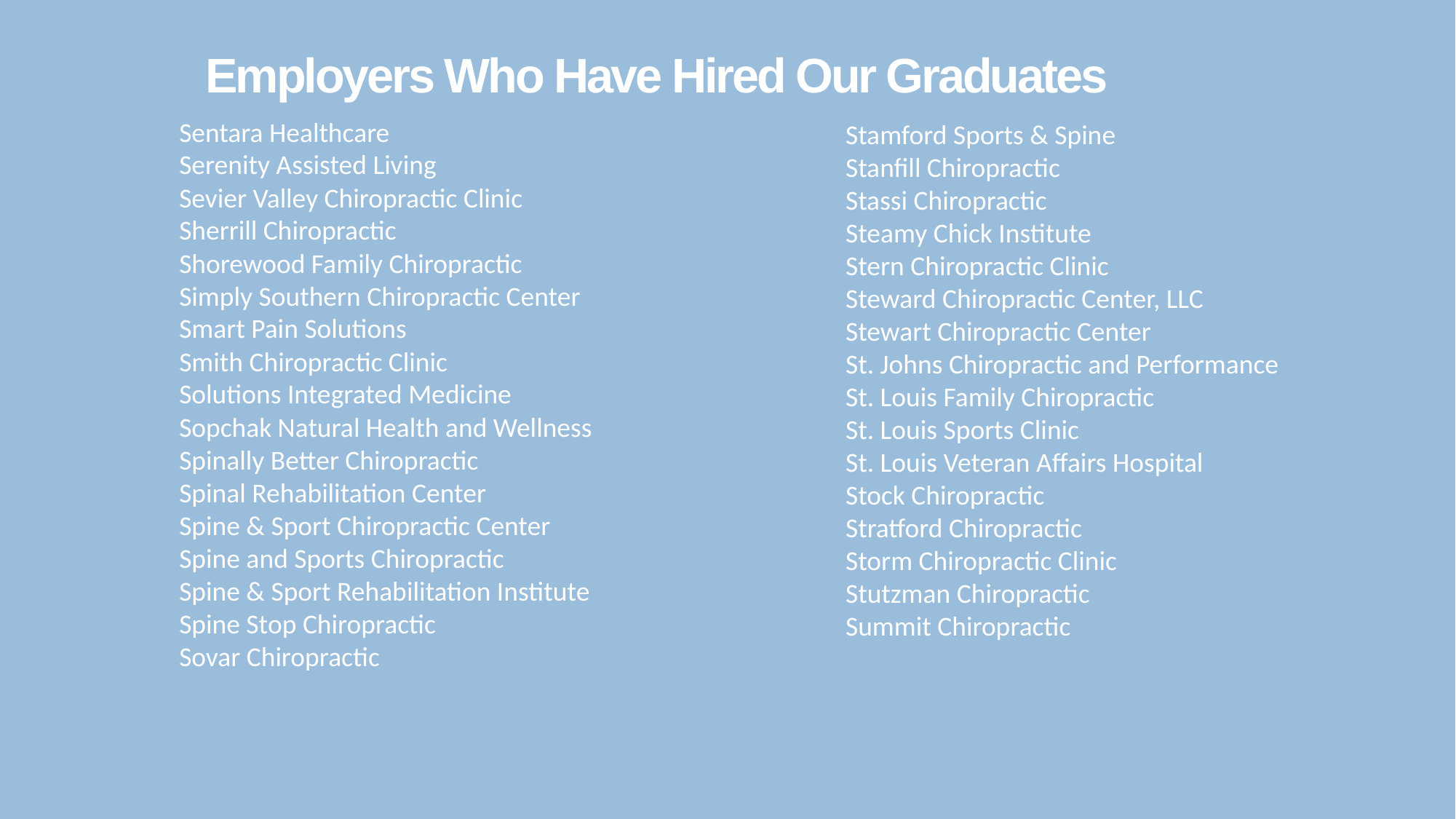

# Employers Who Have Hired Our Graduates
Sentara Healthcare
Serenity Assisted Living
Sevier Valley Chiropractic Clinic
Sherrill Chiropractic
Shorewood Family Chiropractic
Simply Southern Chiropractic Center
Smart Pain Solutions
Smith Chiropractic Clinic
Solutions Integrated Medicine
Sopchak Natural Health and Wellness
Spinally Better Chiropractic
Spinal Rehabilitation Center
Spine & Sport Chiropractic Center
Spine and Sports Chiropractic
Spine & Sport Rehabilitation Institute
Spine Stop Chiropractic
Sovar Chiropractic

Stamford Sports & Spine
Stanfill Chiropractic
Stassi Chiropractic
Steamy Chick Institute
Stern Chiropractic Clinic
Steward Chiropractic Center, LLC
Stewart Chiropractic Center
St. Johns Chiropractic and Performance
St. Louis Family Chiropractic
St. Louis Sports Clinic
St. Louis Veteran Affairs Hospital
Stock Chiropractic
Stratford Chiropractic
Storm Chiropractic Clinic
Stutzman Chiropractic
Summit Chiropractic